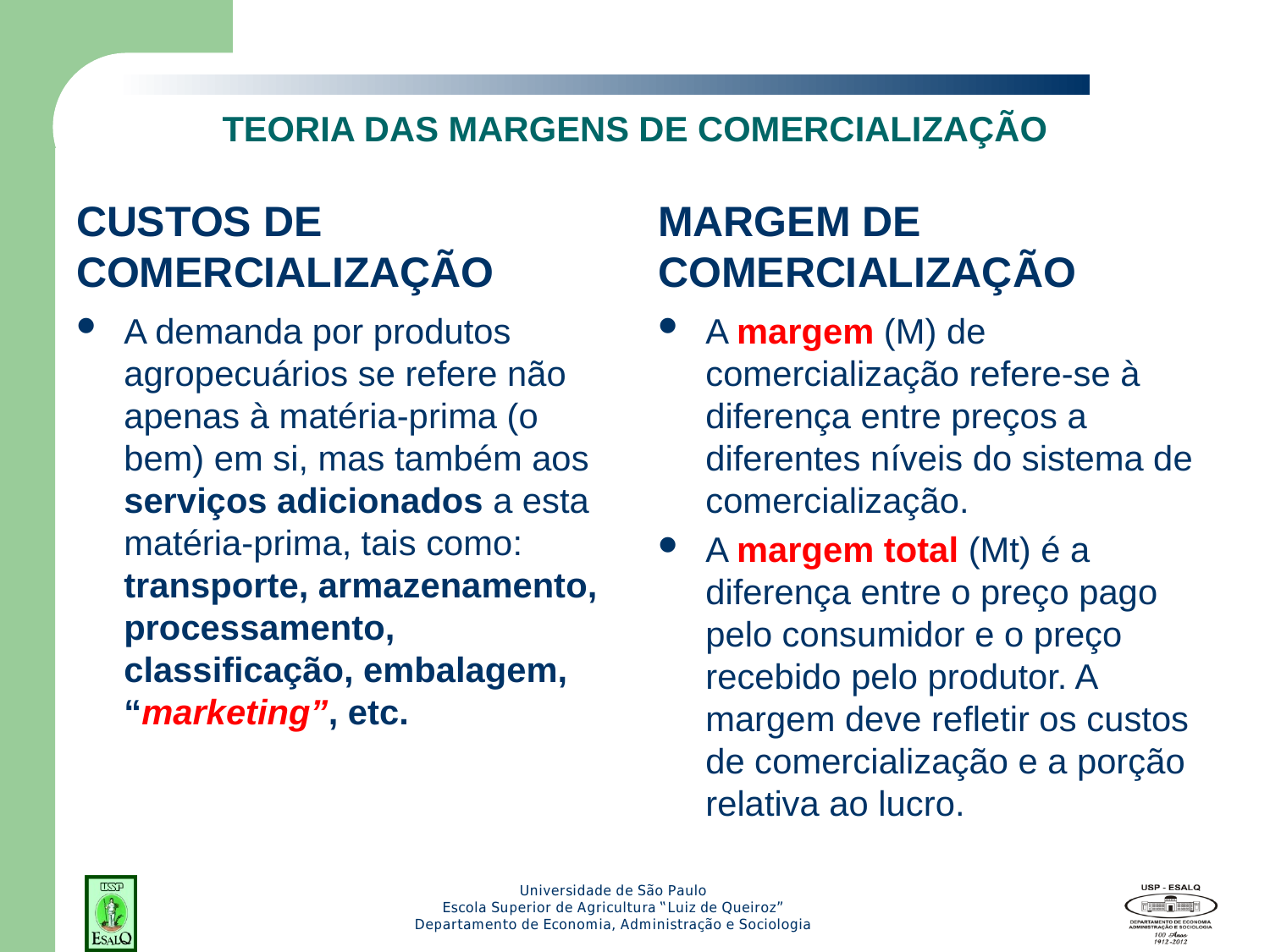

# TEORIA DAS MARGENS DE COMERCIALIZAÇÃO
CUSTOS DE COMERCIALIZAÇÃO
MARGEM DE COMERCIALIZAÇÃO
A demanda por produtos agropecuários se refere não apenas à matéria-prima (o bem) em si, mas também aos serviços adicionados a esta matéria-prima, tais como: transporte, armazenamento, processamento, classificação, embalagem, “marketing”, etc.
A margem (M) de comercialização refere-se à diferença entre preços a diferentes níveis do sistema de comercialização.
A margem total (Mt) é a diferença entre o preço pago pelo consumidor e o preço recebido pelo produtor. A margem deve refletir os custos de comercialização e a porção relativa ao lucro.